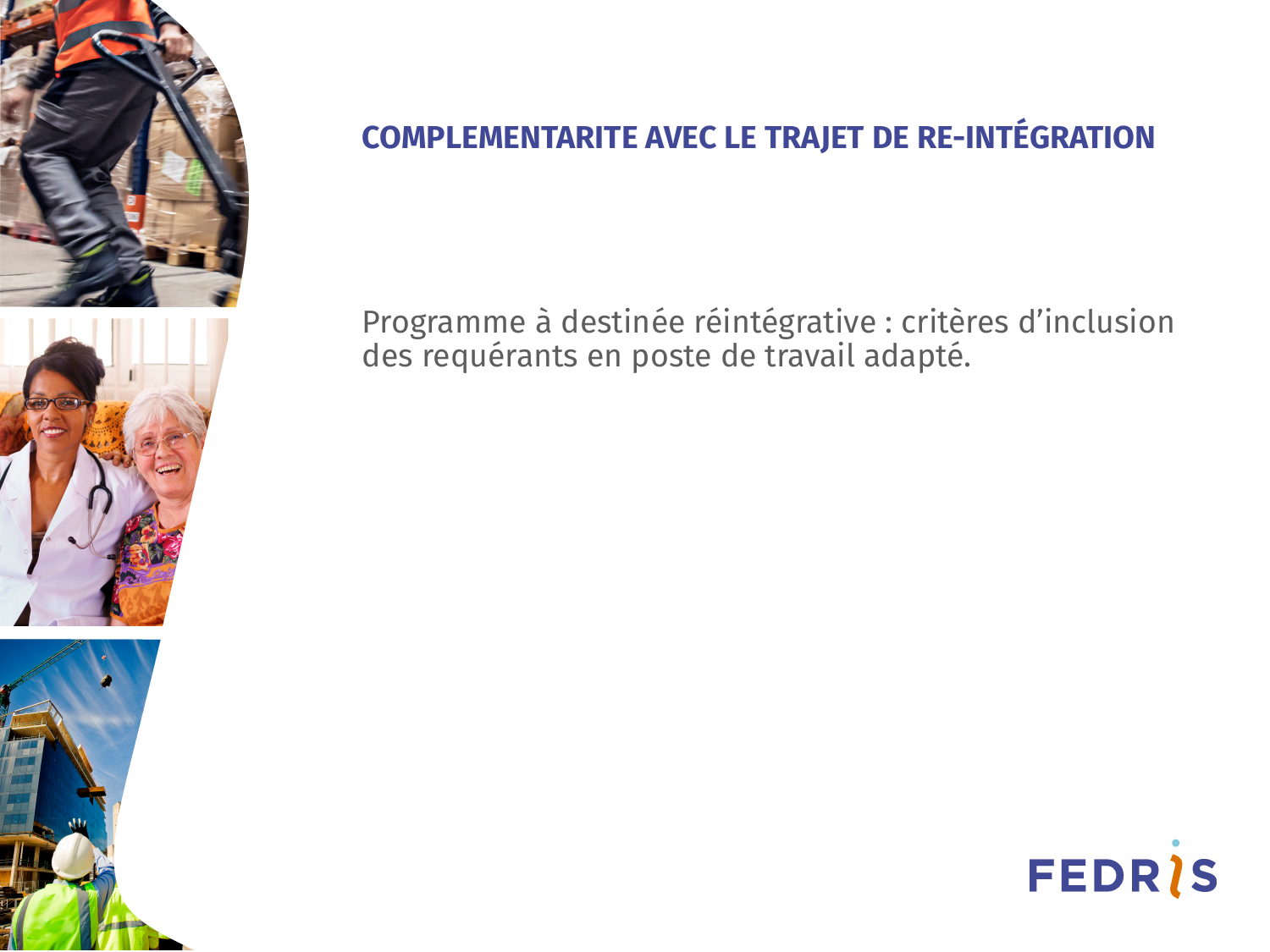

# CoMplementarite avec le trajet de re-intégration

Programme à destinée réintégrative : critères d’inclusion des requérants en poste de travail adapté.